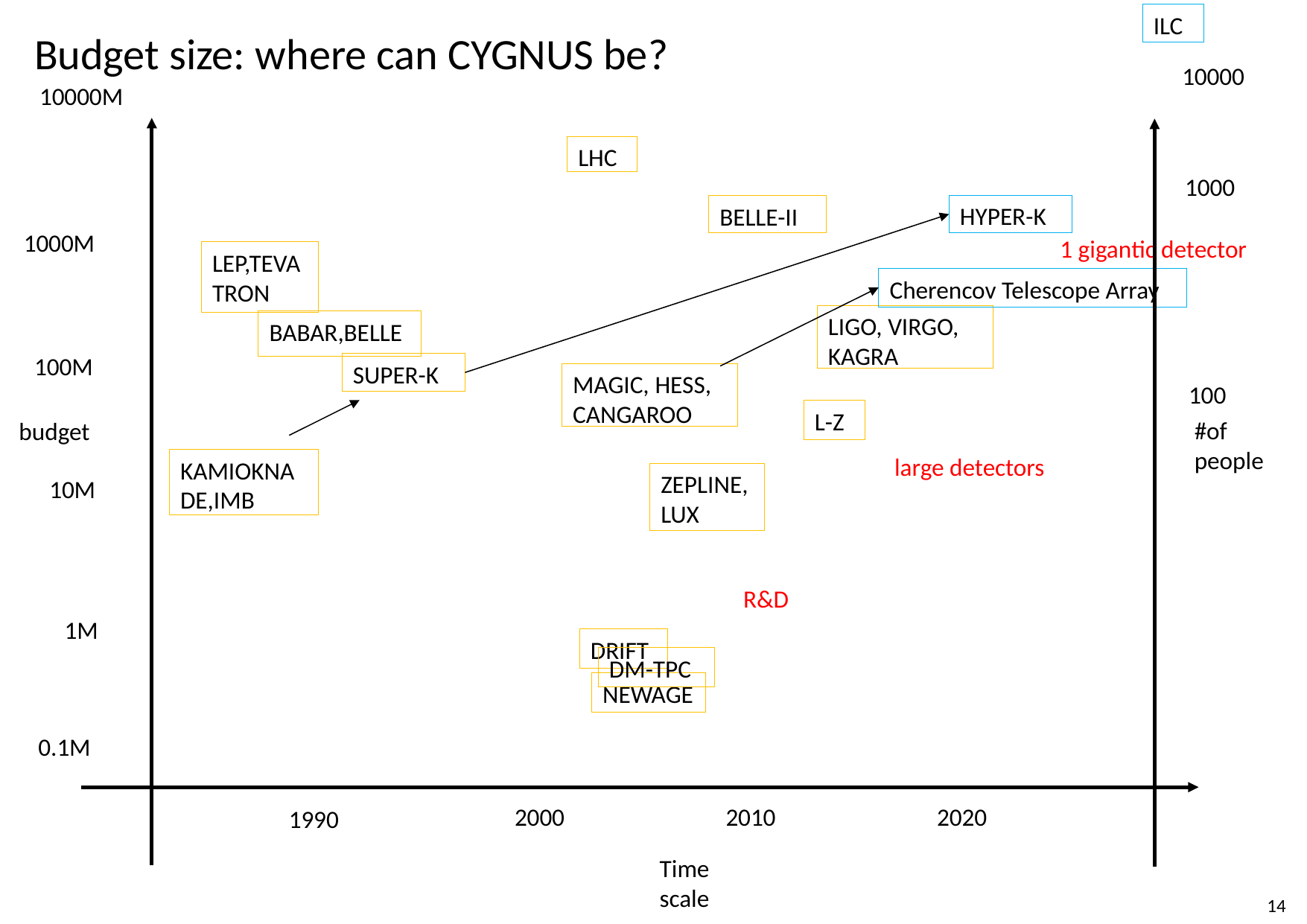

ILC
Budget size: where can CYGNUS be?
10000
10000M
LHC
1000
HYPER-K
BELLE-II
1000M
1 gigantic detector
LEP,TEVATRON
Cherencov Telescope Array
LIGO, VIRGO, KAGRA
BABAR,BELLE
100M
SUPER-K
MAGIC, HESS, CANGAROO
100
L-Z
#of people
budget
large detectors
KAMIOKNADE,IMB
ZEPLINE, LUX
10M
R&D
1M
DRIFT
DM-TPC
NEWAGE
0.1M
2000
2010
2020
1990
Time scale